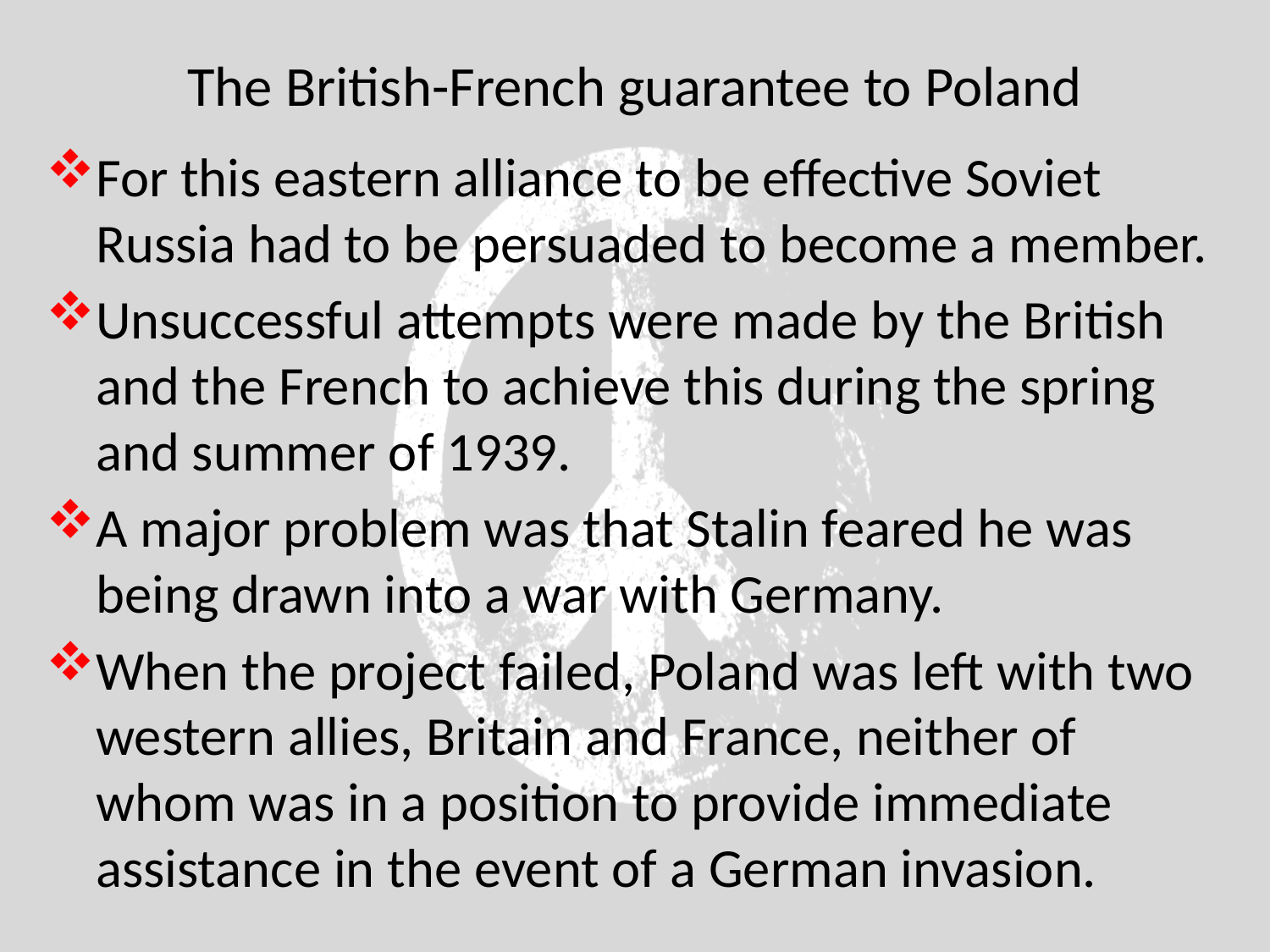

# The British-French guarantee to Poland
For this eastern alliance to be effective Soviet Russia had to be persuaded to become a member.
Unsuccessful attempts were made by the British and the French to achieve this during the spring and summer of 1939.
A major problem was that Stalin feared he was being drawn into a war with Germany.
When the project failed, Poland was left with two western allies, Britain and France, neither of whom was in a position to provide immediate assistance in the event of a German invasion.